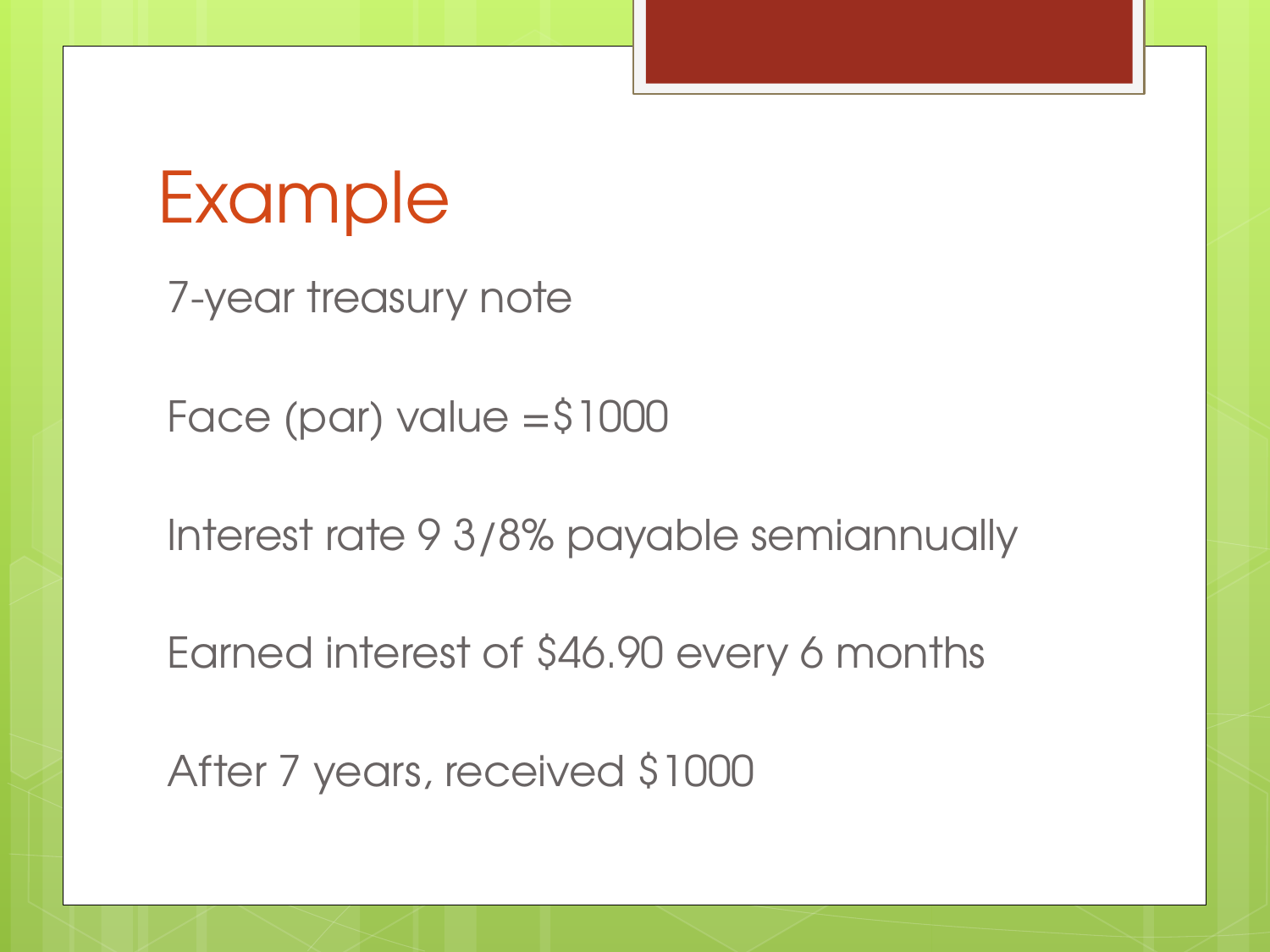

# Example
7-year treasury note

Face (par) value =$1000

Interest rate 9 3/8% payable semiannually

Earned interest of $46.90 every 6 months

After 7 years, received $1000